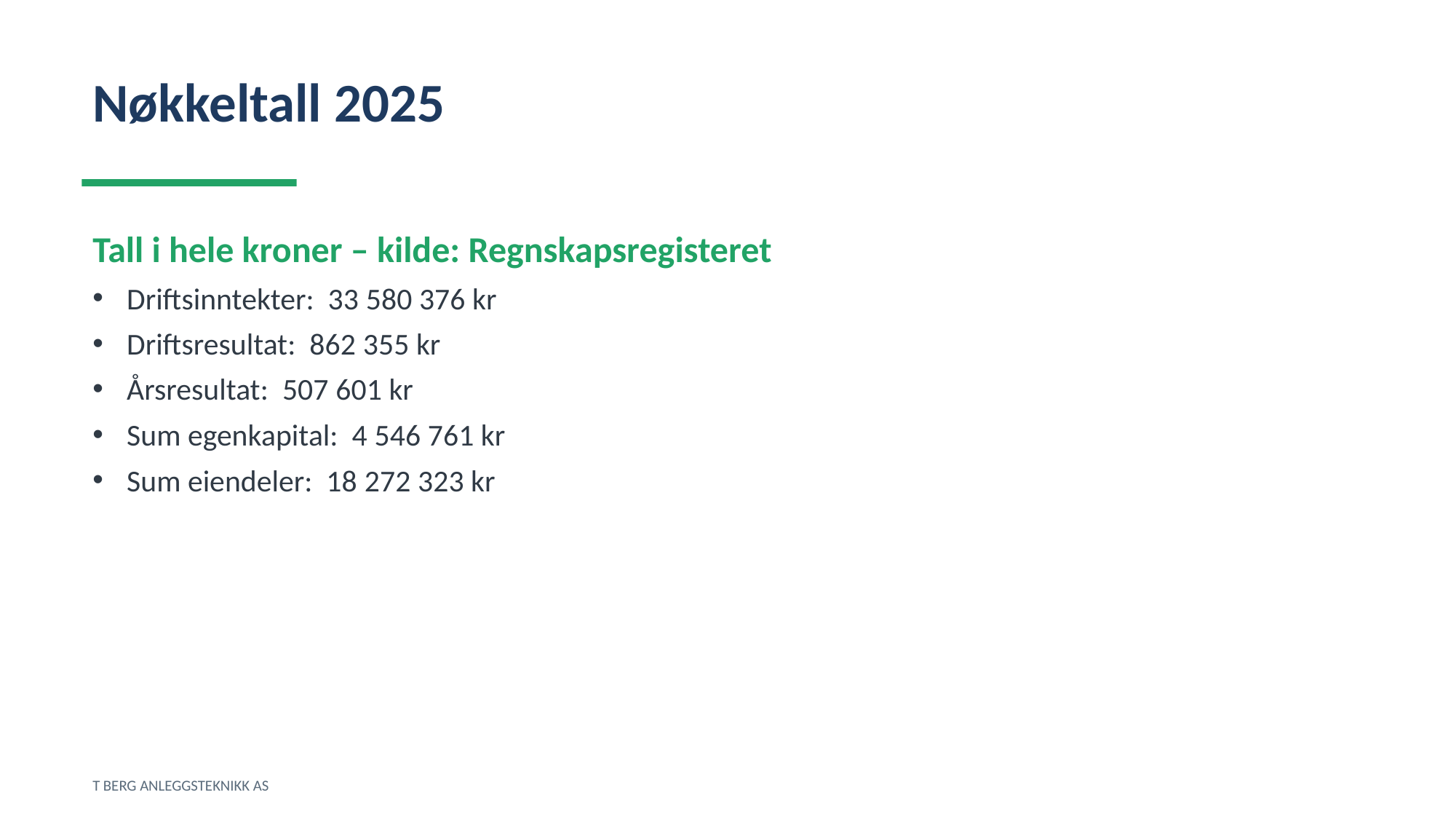

Nøkkeltall 2025

Tall i hele kroner – kilde: Regnskapsregisteret
Driftsinntekter:  33 580 376 kr
Driftsresultat:  862 355 kr
Årsresultat:  507 601 kr
Sum egenkapital:  4 546 761 kr
Sum eiendeler:  18 272 323 kr
T BERG ANLEGGSTEKNIKK AS